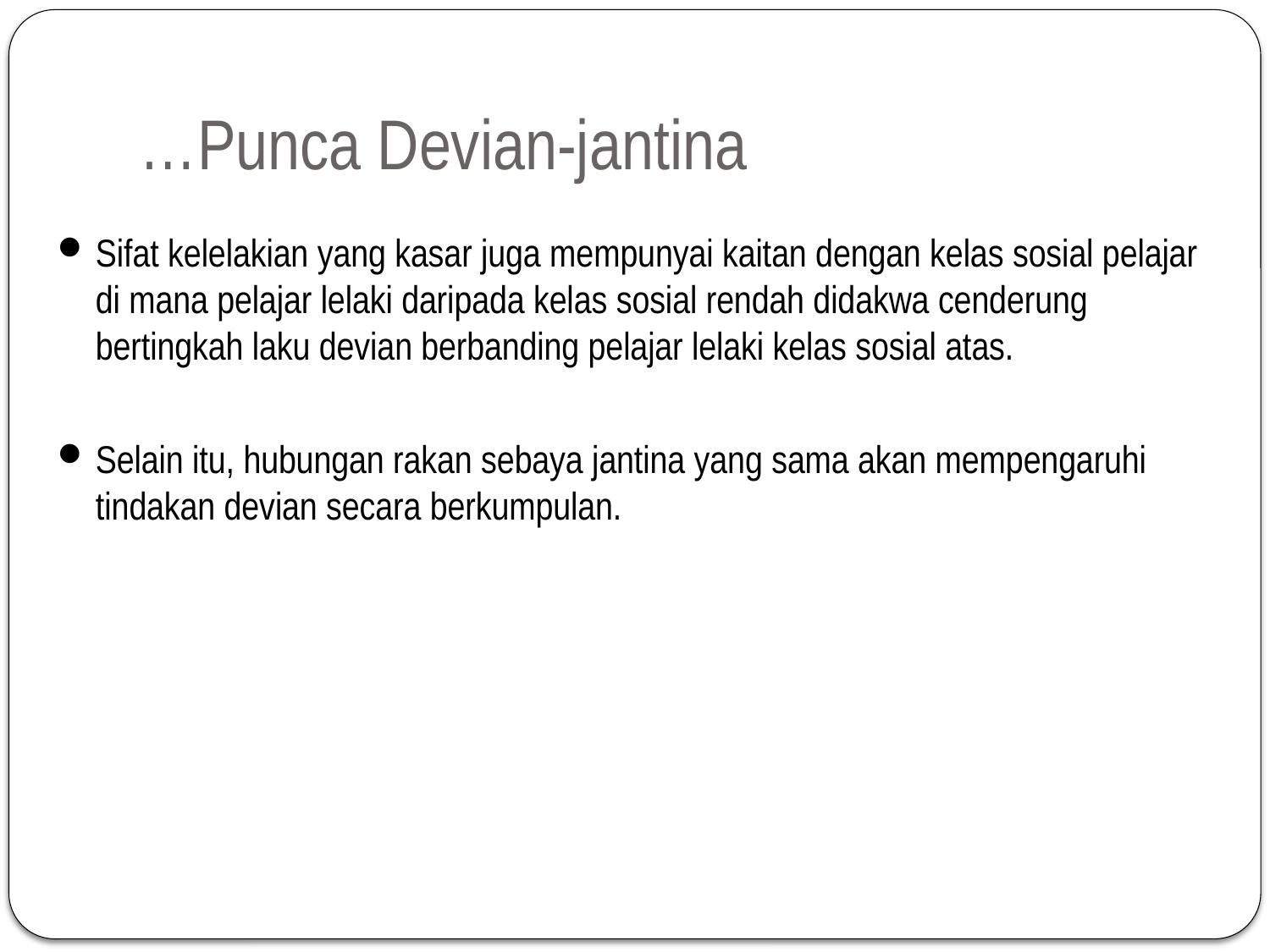

# …Punca Devian-jantina
Sifat kelelakian yang kasar juga mempunyai kaitan dengan kelas sosial pelajar di mana pelajar lelaki daripada kelas sosial rendah didakwa cenderung bertingkah laku devian berbanding pelajar lelaki kelas sosial atas.

Selain itu, hubungan rakan sebaya jantina yang sama akan mempengaruhi tindakan devian secara berkumpulan.